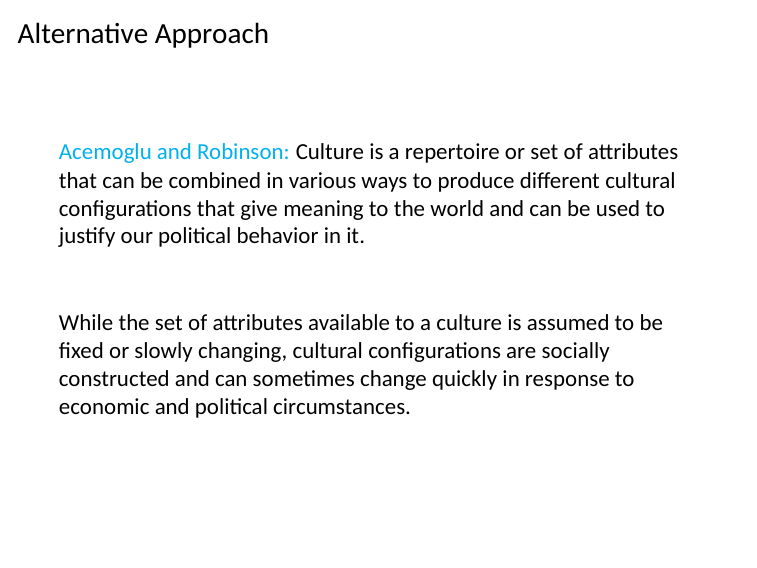

# Alternative Approach
Acemoglu and Robinson: Culture is a repertoire or set of attributes  that can be combined in various ways to produce different cultural  configurations that give meaning to the world and can be used to  justify our political behavior in it.

While the set of attributes available to a culture is assumed to be  fixed or slowly changing, cultural configurations are socially  constructed and can sometimes change quickly in response to  economic and political circumstances.